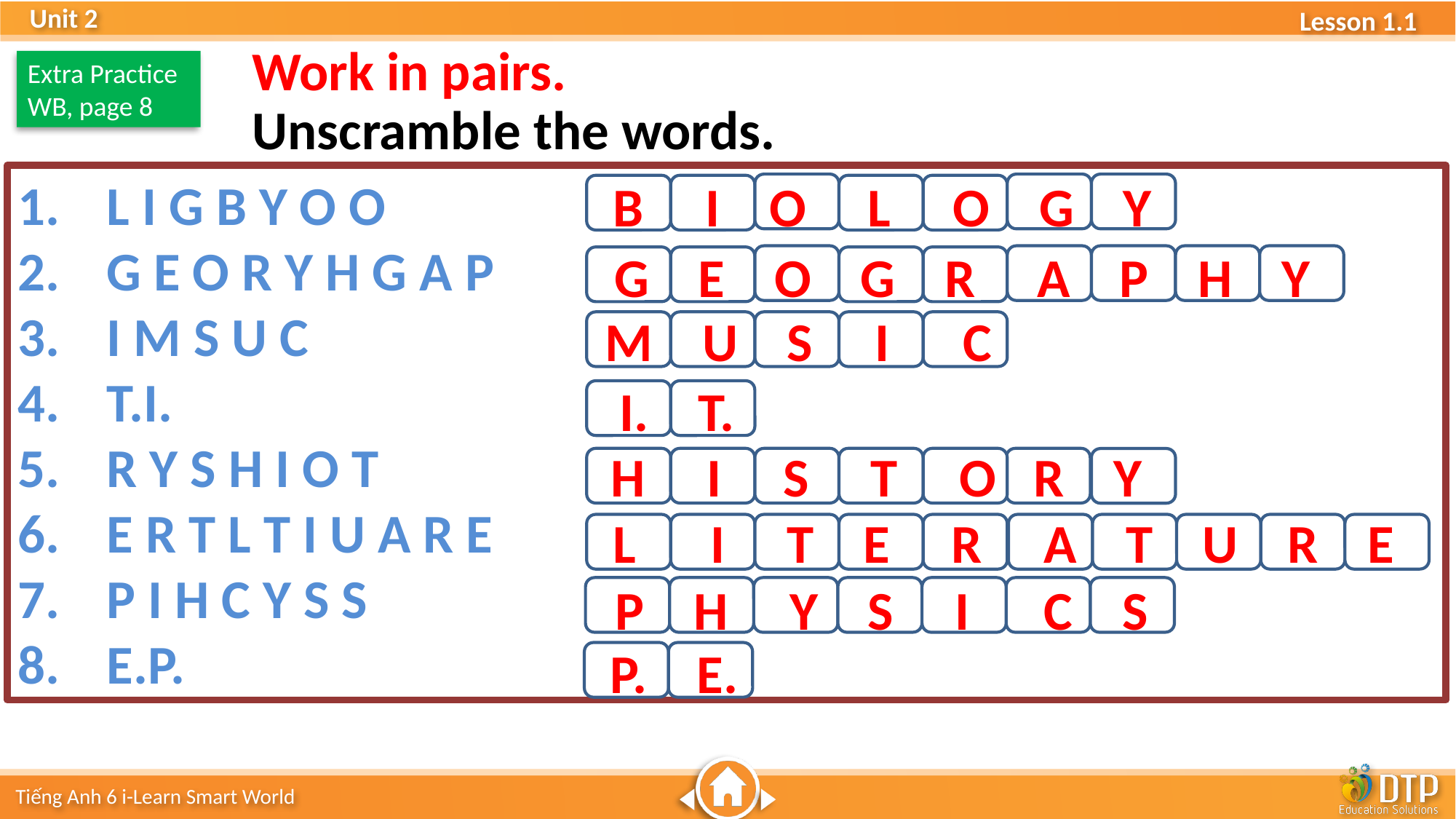

Work in pairs.
Unscramble the words.
Extra Practice
WB, page 8
L I G B Y O O
G E O R Y H G A P
I M S U C
T.I.
R Y S H I O T
E R T L T I U A R E
P I H C Y S S
E.P.
B     I    O     L     O    G    Y

G    E    O    G    R     A    P    H    Y

M    U    S     I      C

  I.    T.

H     I     S     T     O   R    Y

L      I     T    E     R     A    T    U    R    E

 P    H     Y    S     I      C    S

 P.    E.